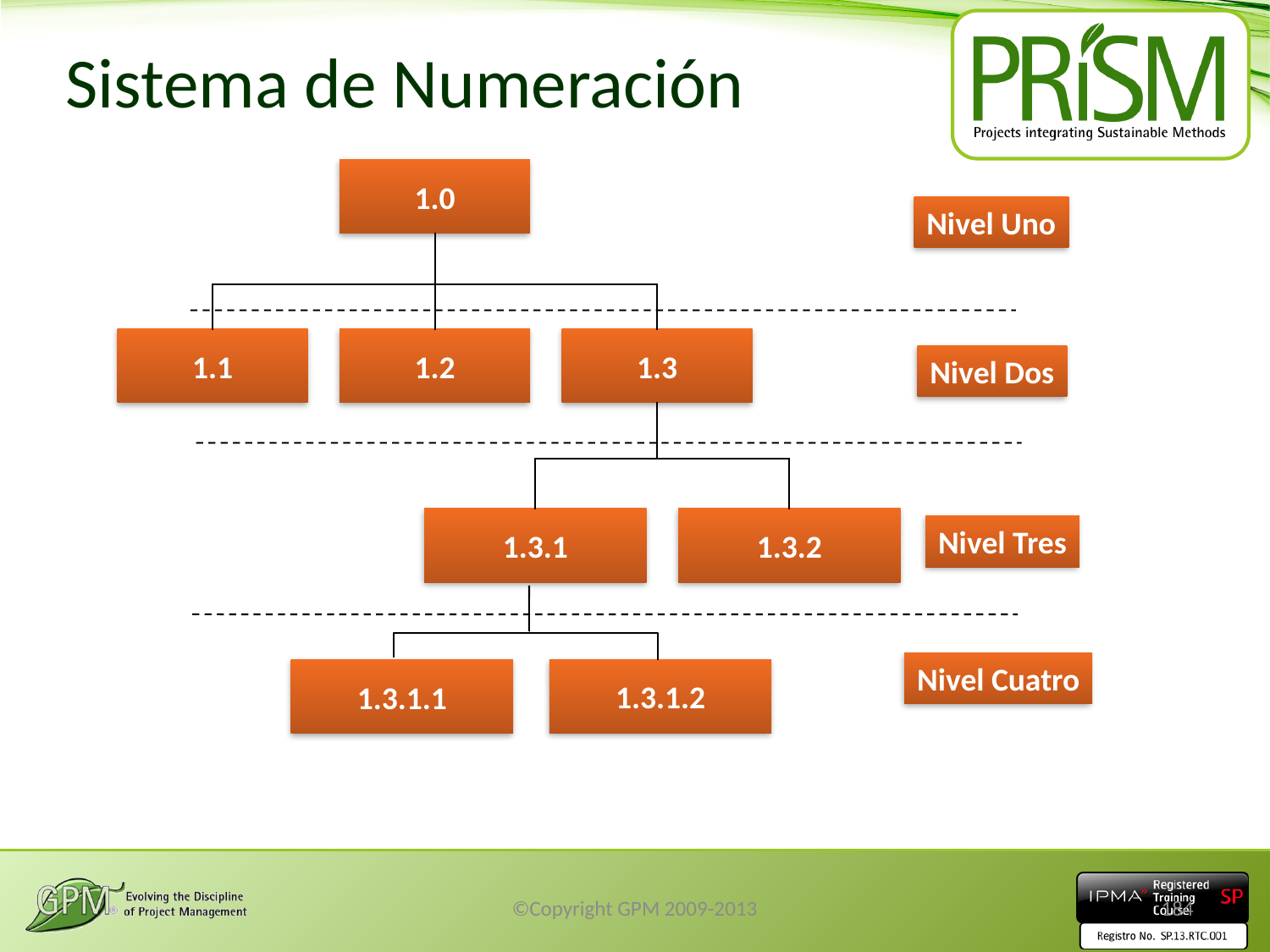

# Sistema de Numeración
1.0
Nivel Uno

1.1
1.2
1.3
Nivel Dos

1.3.1
1.3.2
Nivel Tres

Nivel Cuatro
1.3.1.2
1.3.1.1
©Copyright GPM 2009-2013
184